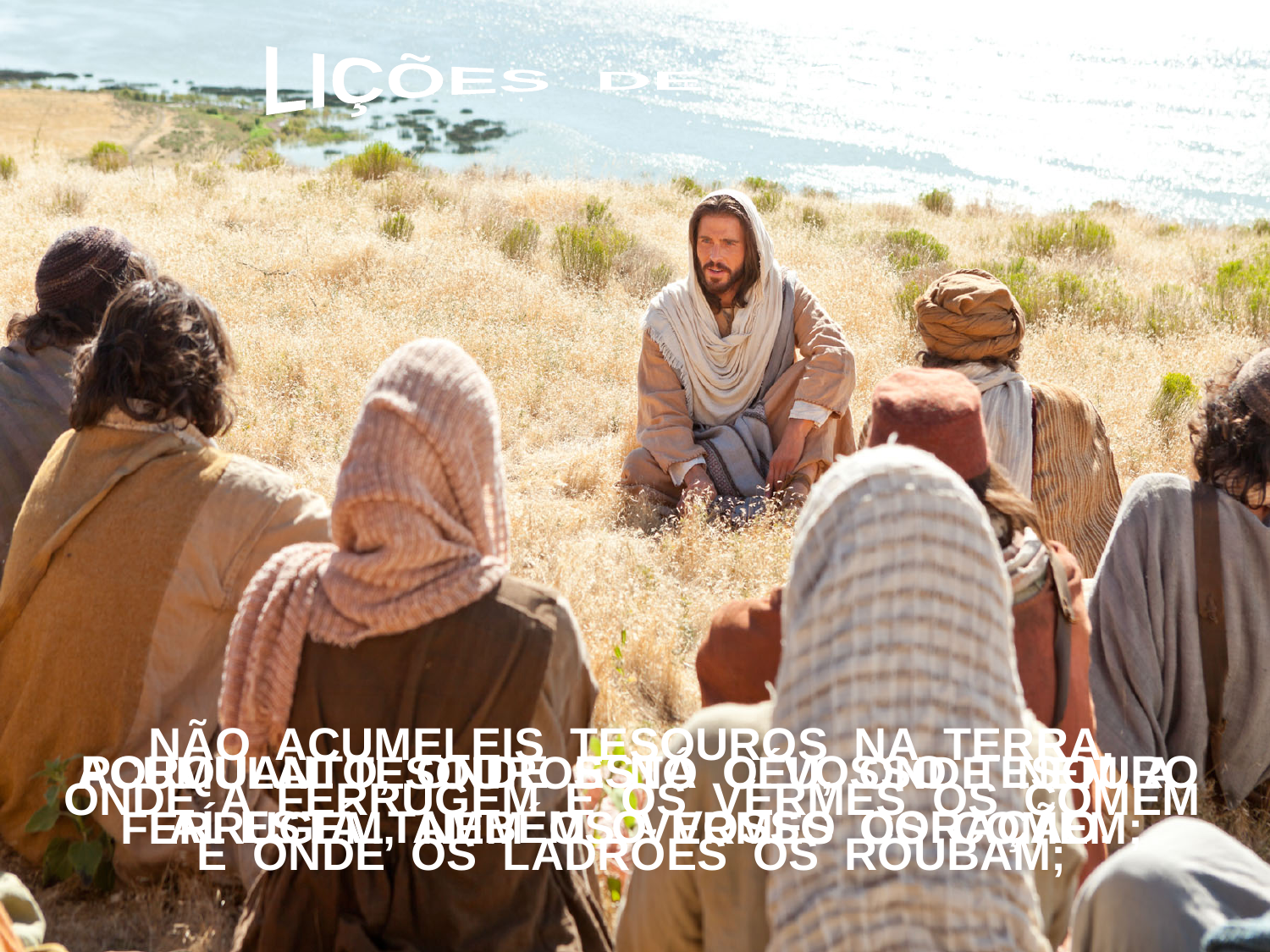

LIÇÕES  DE  JESUS
NÃO  ACUMELEIS  TESOUROS  NA  TERRA,
ONDE  A  FERRUGEM  E  OS  VERMES  OS  COMEM
E  ONDE  OS  LADRÕES  OS  ROUBAM;
PORQUANTO,  ONDE  ESTÁ  O  VOSSO  TESOURO
AÍ  ESTÁ  TAMBÉM  O  VOSSO  CORAÇÃO.
ACUMULAI  TESOUROS  NO  CÉU,  ONDE  NEM  A  FERRUGEM,  NEM  OS  VERMES  OS  COMEM;